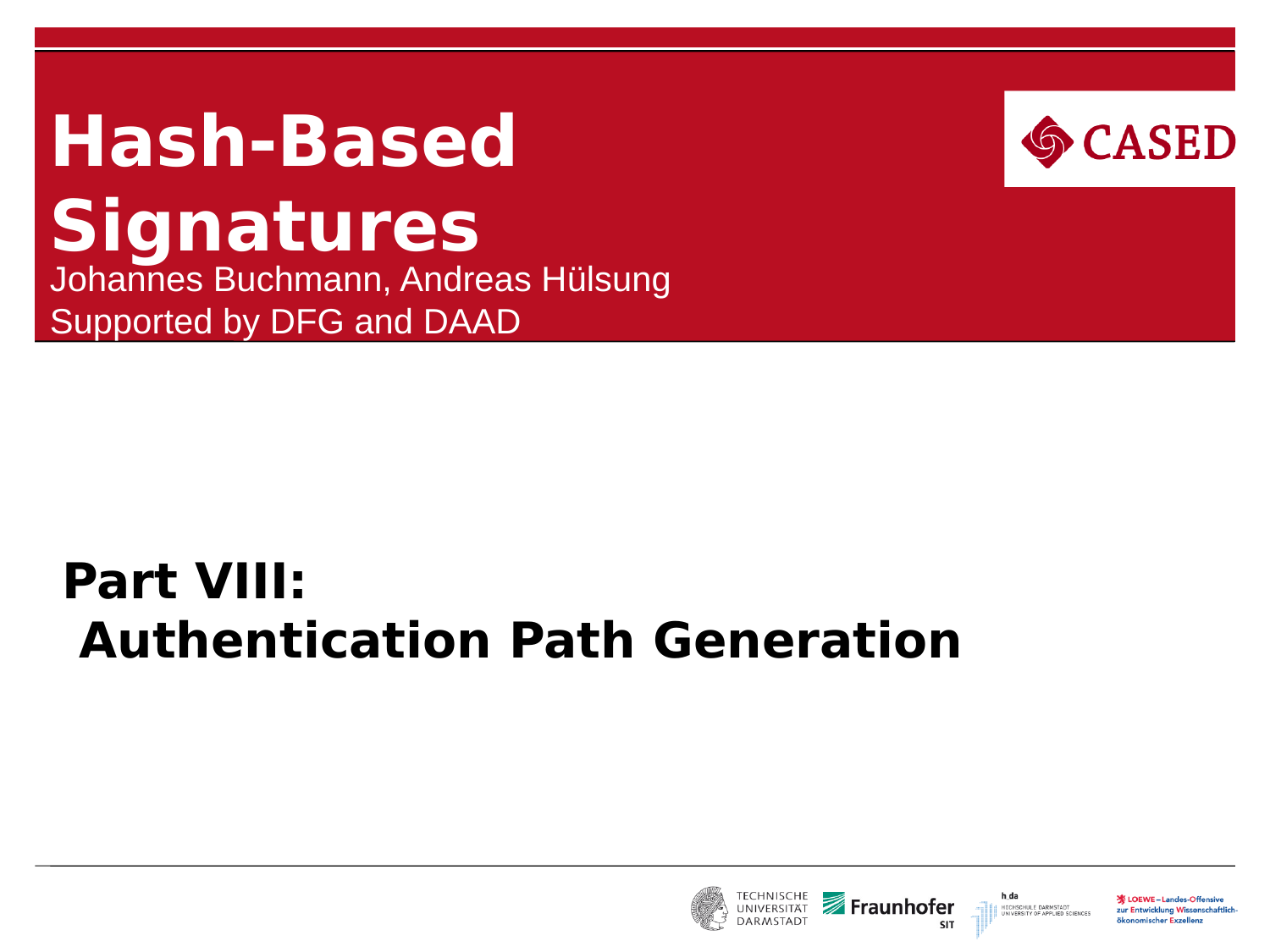

# Hash-Based Signatures
Johannes Buchmann, Andreas Hülsung
Supported by DFG and DAAD

Part VIII:
 Authentication Path Generation